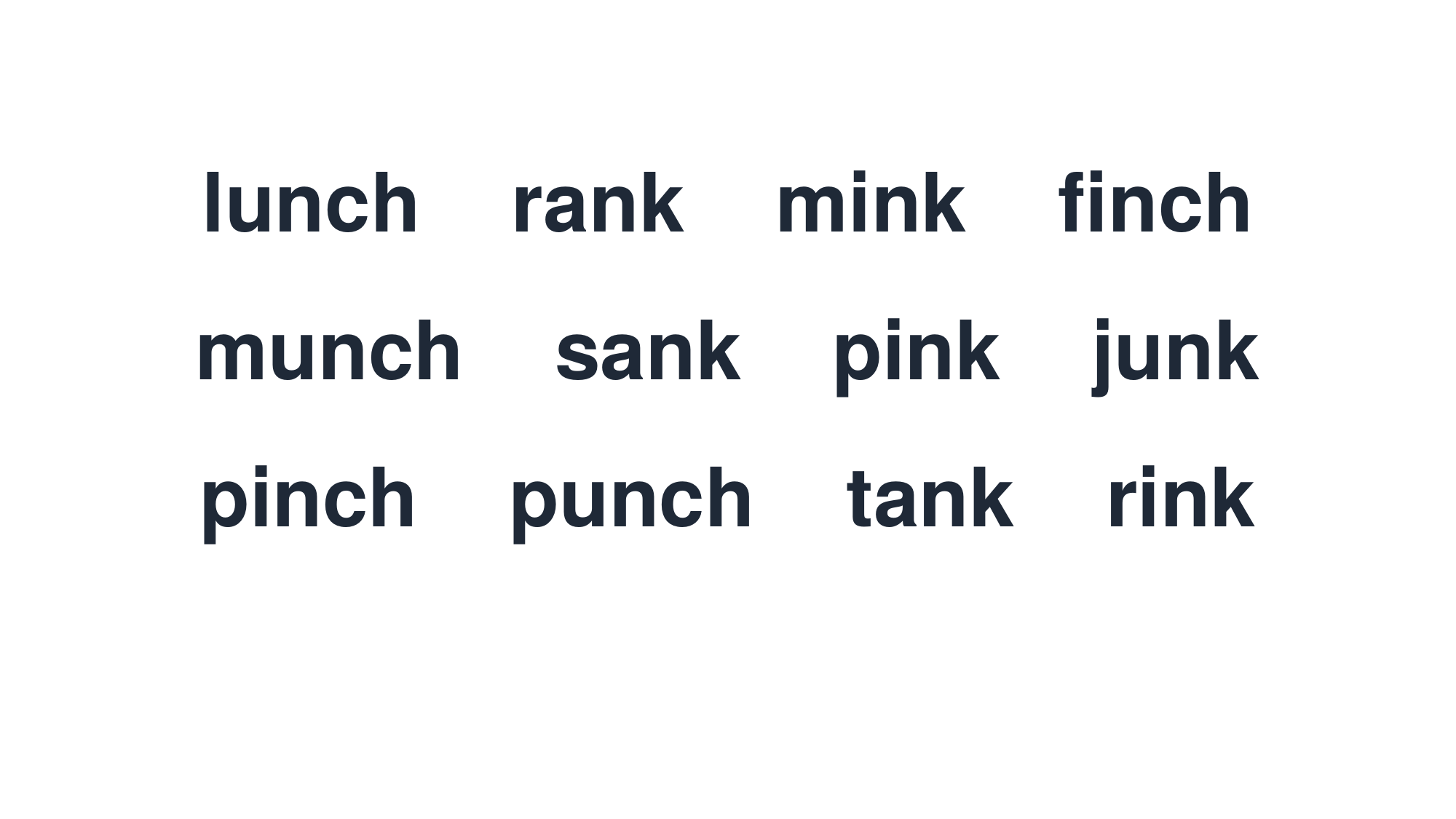

lunch    rank    mink    finch
munch    sank    pink    junk
pinch    punch    tank    rink